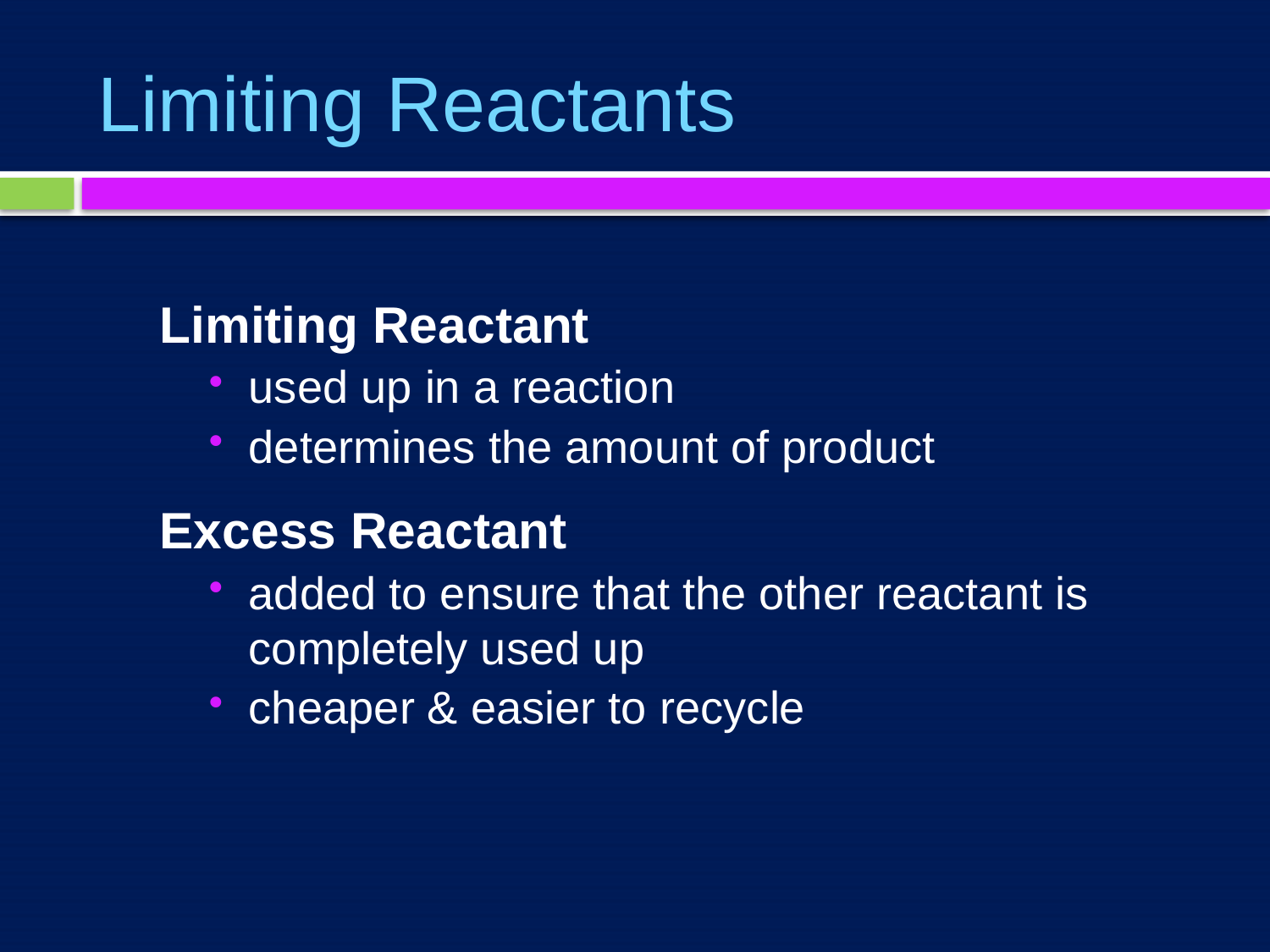

# Limiting Reactants
Limiting Reactant
used up in a reaction
determines the amount of product
Excess Reactant
added to ensure that the other reactant is completely used up
cheaper & easier to recycle